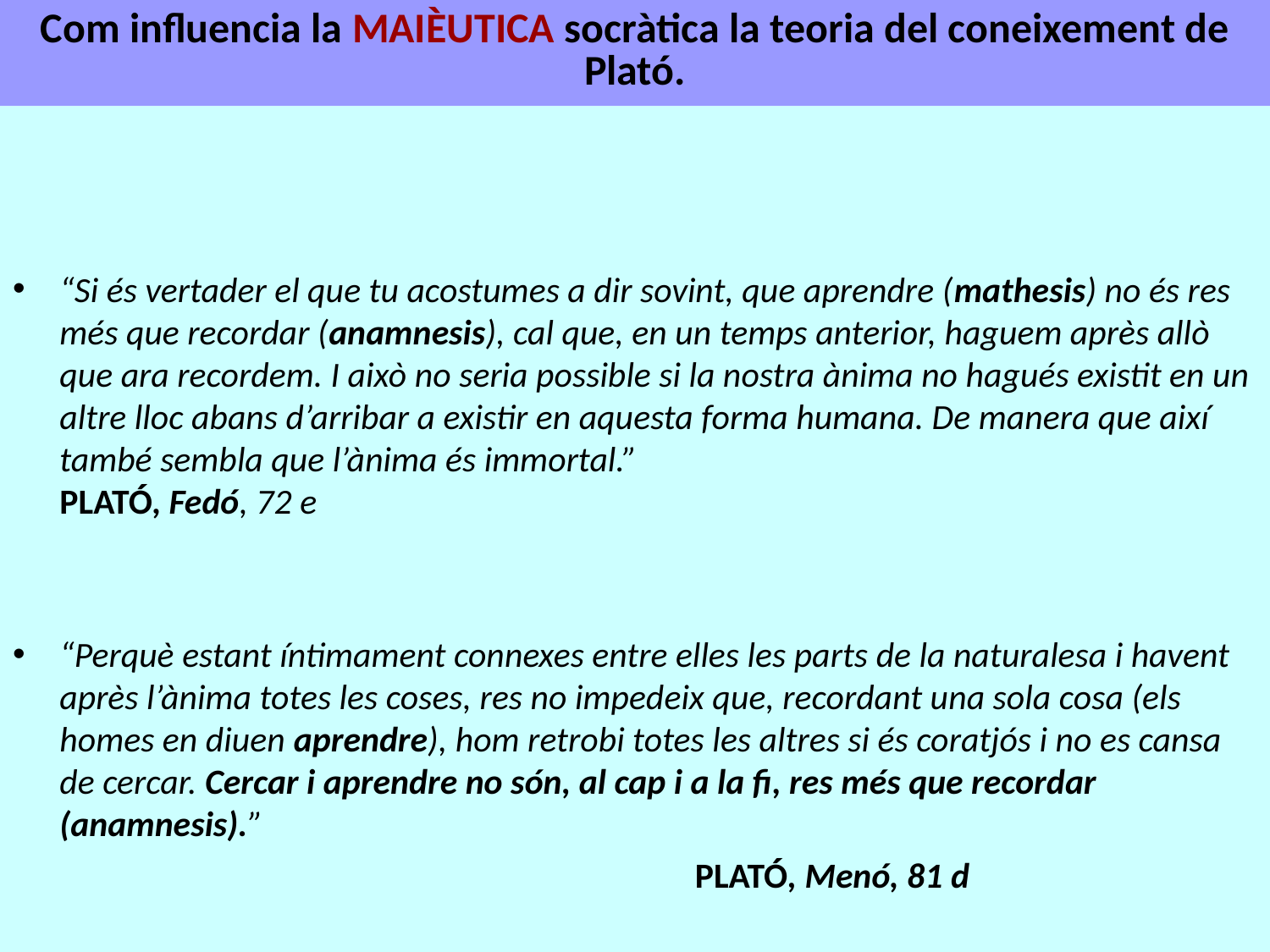

Com influencia la MAIÈUTICA socràtica la teoria del coneixement de Plató.

“Si és vertader el que tu acostumes a dir sovint, que aprendre (mathesis) no és res més que recordar (anamnesis), cal que, en un temps anterior, haguem après allò que ara recordem. I això no seria possible si la nostra ànima no hagués existit en un altre lloc abans d’arribar a existir en aquesta forma humana. De manera que així també sembla que l’ànima és immortal.”									PLATÓ, Fedó, 72 e

“Perquè estant íntimament connexes entre elles les parts de la naturalesa i havent après l’ànima totes les coses, res no impedeix que, recordant una sola cosa (els homes en diuen aprendre), hom retrobi totes les altres si és coratjós i no es cansa de cercar. Cercar i aprendre no són, al cap i a la fi, res més que recordar (anamnesis).”
						PLATÓ, Menó, 81 d